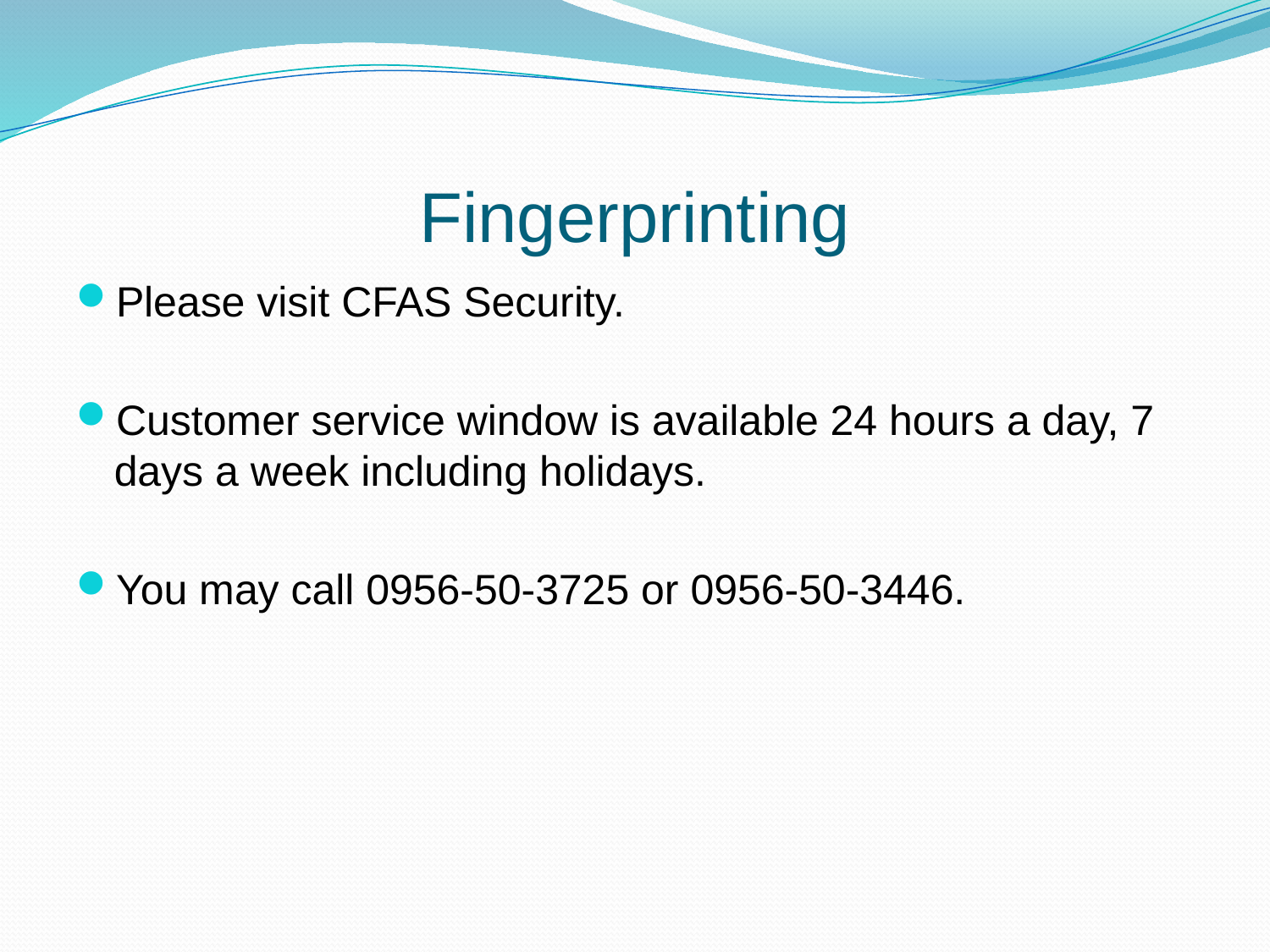

# Fingerprinting
Please visit CFAS Security.

Customer service window is available 24 hours a day, 7 days a week including holidays.

You may call 0956-50-3725 or 0956-50-3446.